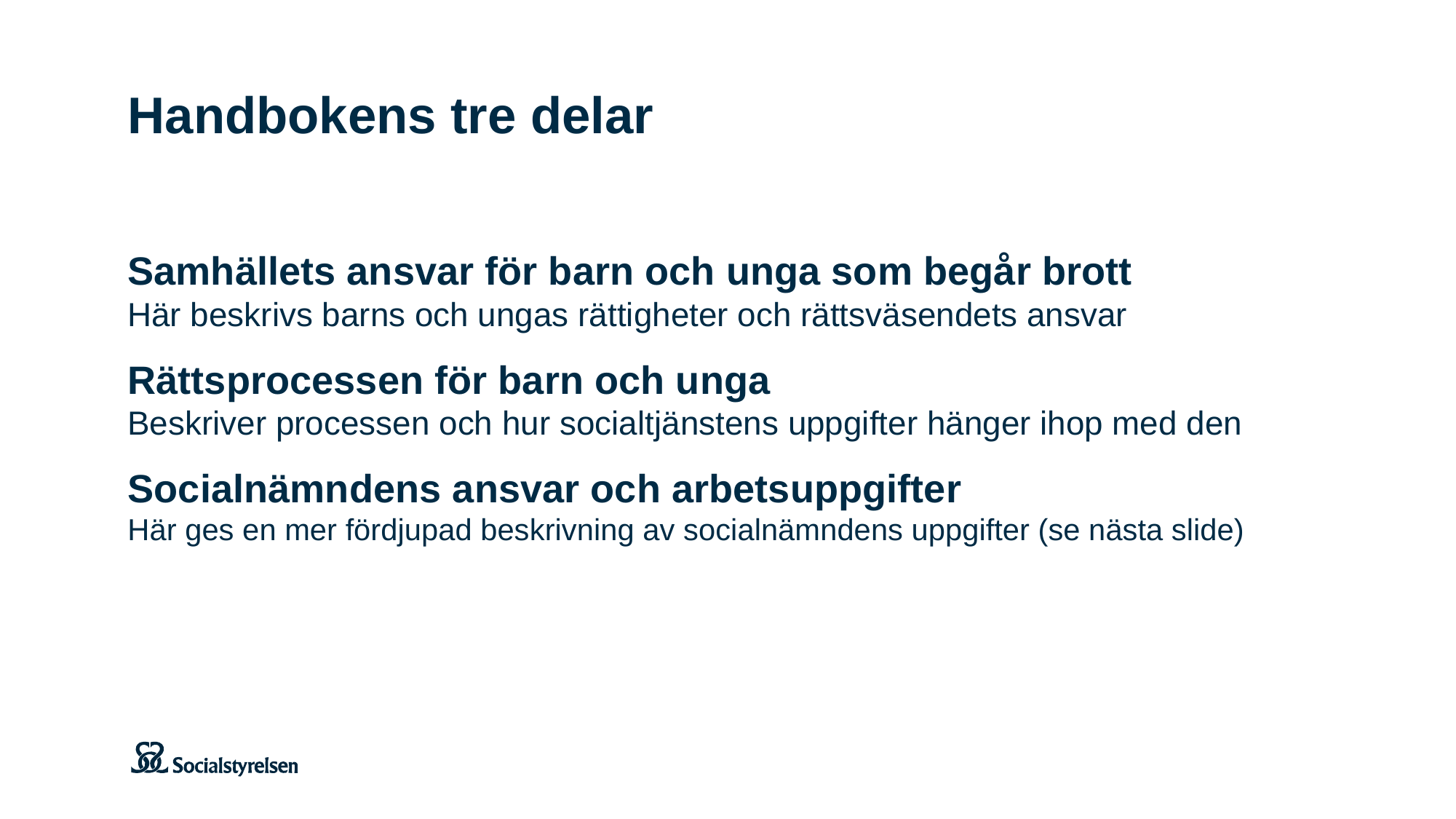

# Handbokens tre delar
Samhällets ansvar för barn och unga som begår brott
Här beskrivs barns och ungas rättigheter och rättsväsendets ansvar
Rättsprocessen för barn och unga
Beskriver processen och hur socialtjänstens uppgifter hänger ihop med den
Socialnämndens ansvar och arbetsuppgifter
Här ges en mer fördjupad beskrivning av socialnämndens uppgifter (se nästa slide)